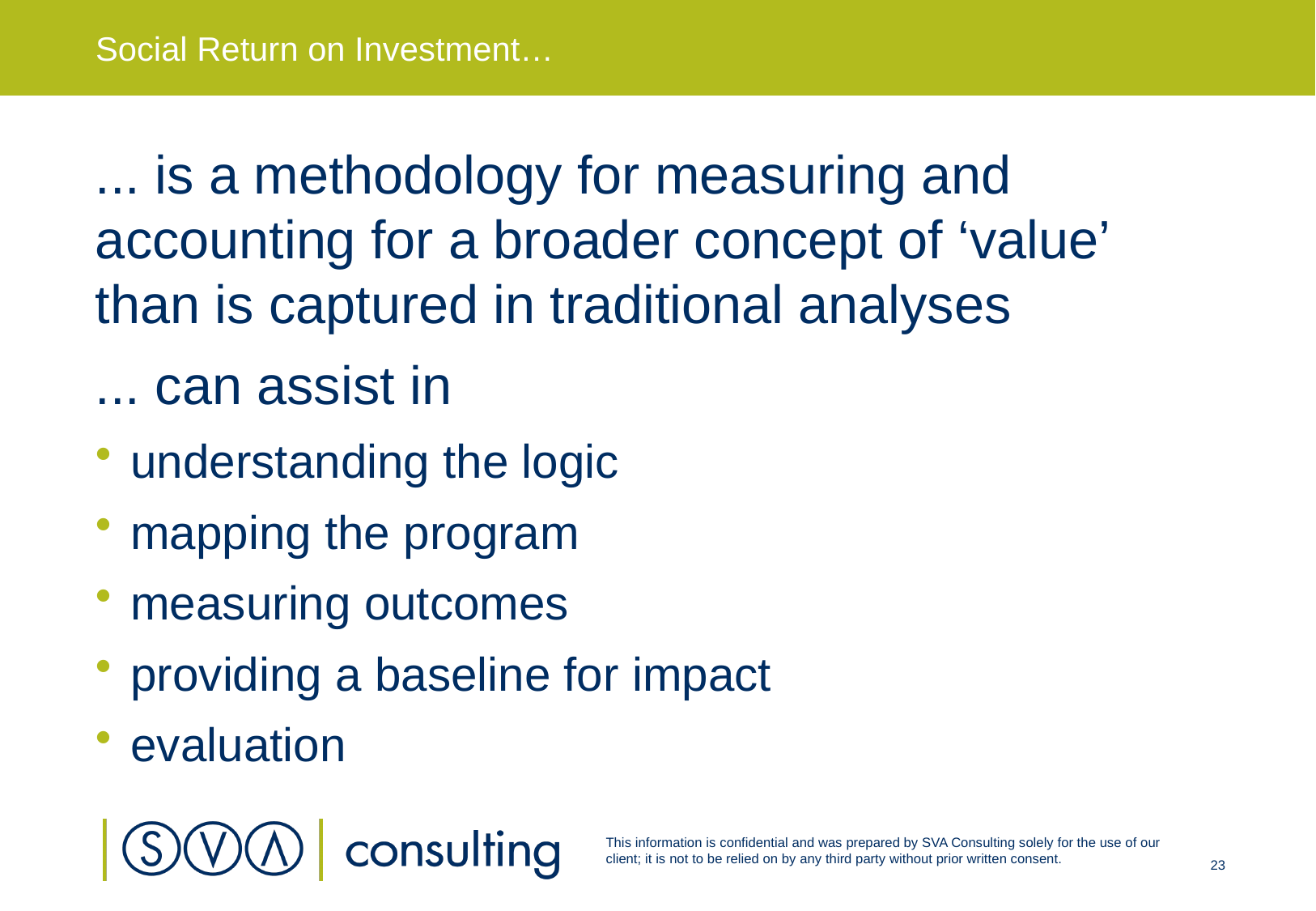

Social Return on Investment…
... is a methodology for measuring and accounting for a broader concept of ‘value’ than is captured in traditional analyses
... can assist in
understanding the logic
mapping the program
measuring outcomes
providing a baseline for impact
evaluation
23